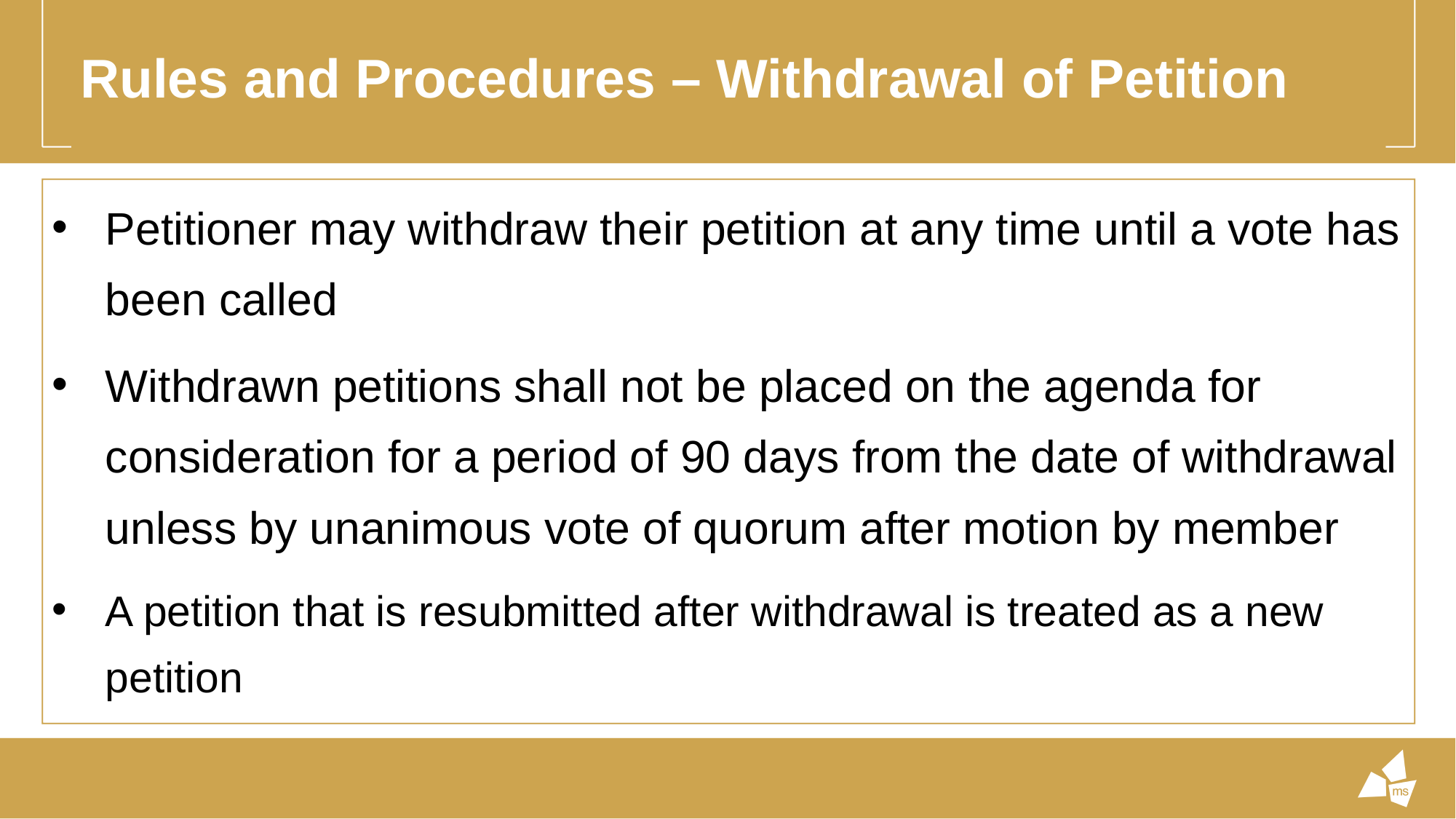

# Rules and Procedures – Withdrawal of Petition
Petitioner may withdraw their petition at any time until a vote has been called
Withdrawn petitions shall not be placed on the agenda for consideration for a period of 90 days from the date of withdrawal unless by unanimous vote of quorum after motion by member
A petition that is resubmitted after withdrawal is treated as a new petition